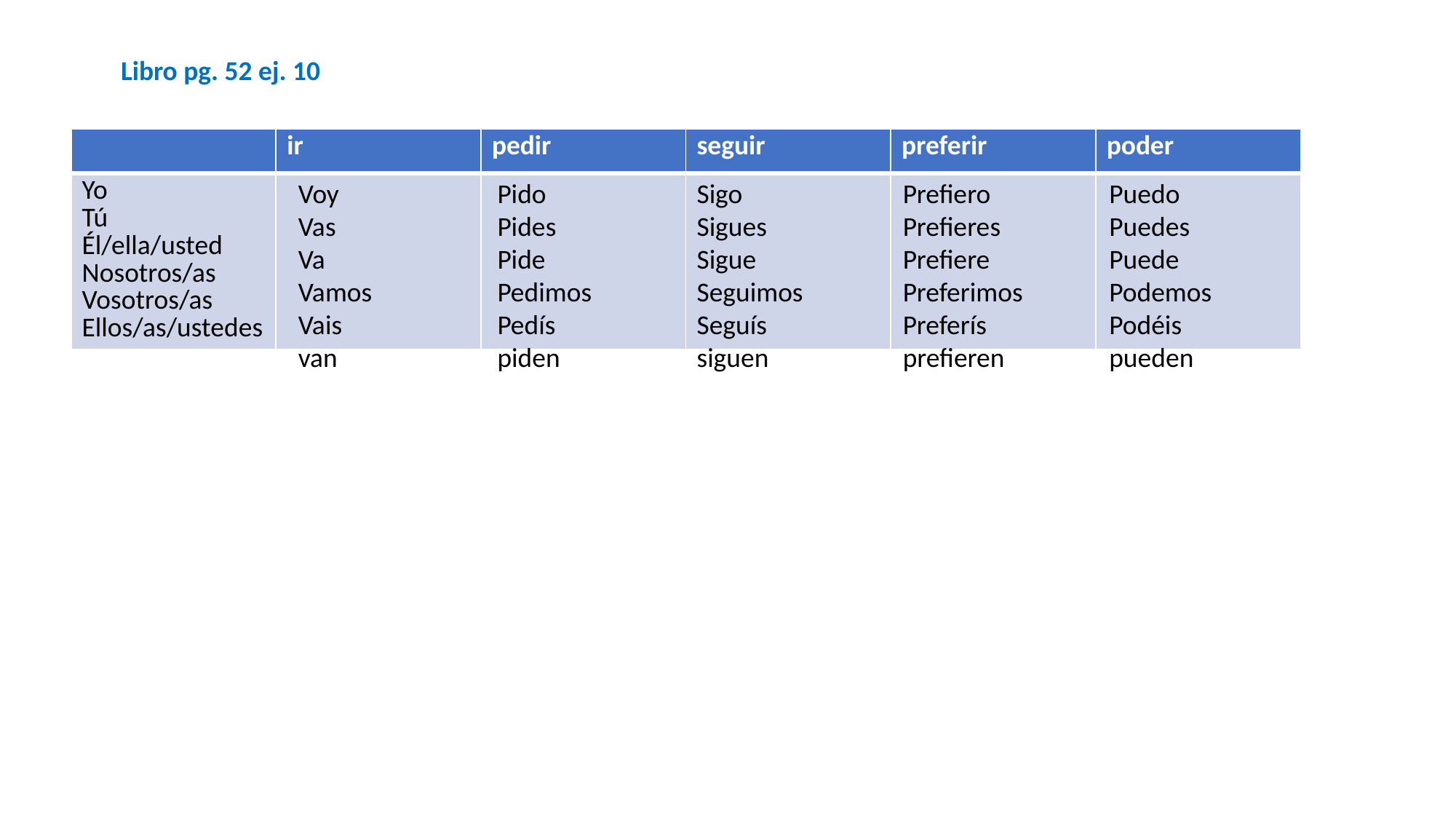

Libro pg. 52 ej. 10
|  | ir | pedir | seguir | preferir | poder |
| --- | --- | --- | --- | --- | --- |
| Yo Tú Él/ella/usted Nosotros/as Vosotros/as Ellos/as/ustedes |  |  |  |  |  |
Voy
Vas
Va
Vamos
Vais
van
Pido
Pides
Pide
Pedimos
Pedís
piden
Sigo
Sigues
Sigue
Seguimos
Seguís
siguen
Prefiero
Prefieres
Prefiere
Preferimos
Preferís
prefieren
Puedo
Puedes
Puede
Podemos
Podéis
pueden